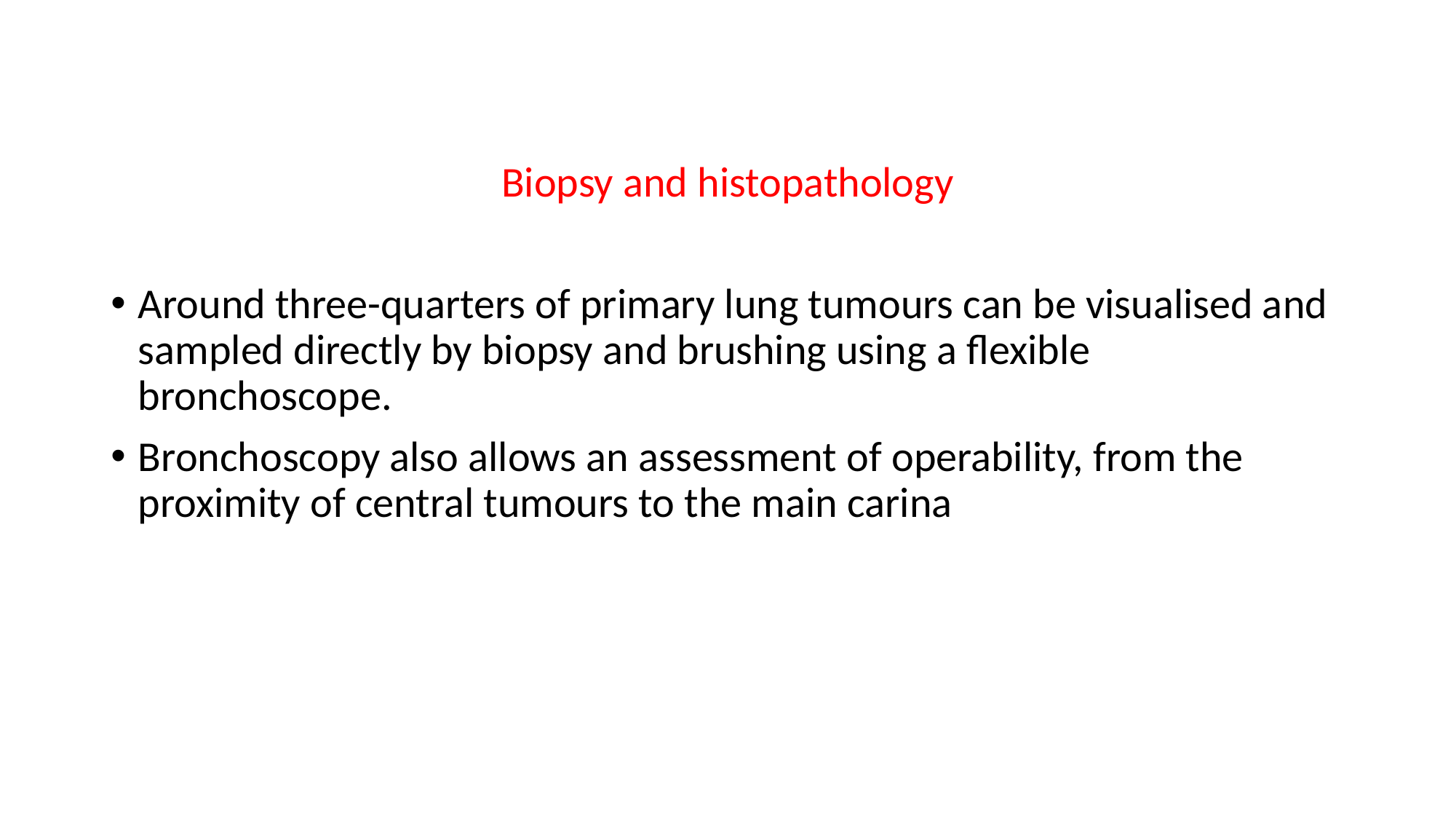

Biopsy and histopathology

Around three-quarters of primary lung tumours can be visualised and sampled directly by biopsy and brushing using a flexible bronchoscope.
Bronchoscopy also allows an assessment of operability, from the proximity of central tumours to the main carina